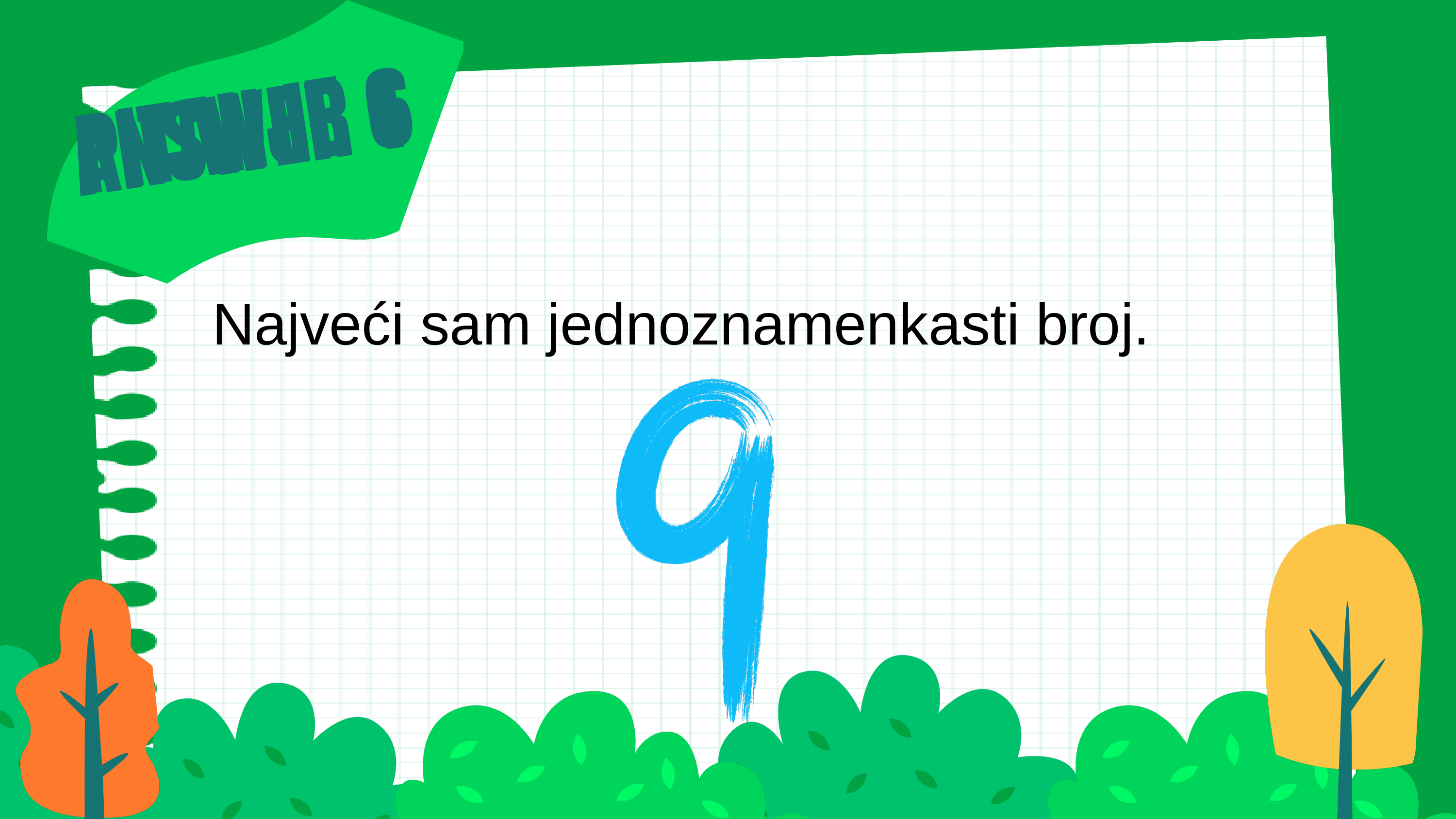

PITANJE 6
ANSWER 1
 Najveći sam jednoznamenkasti broj.